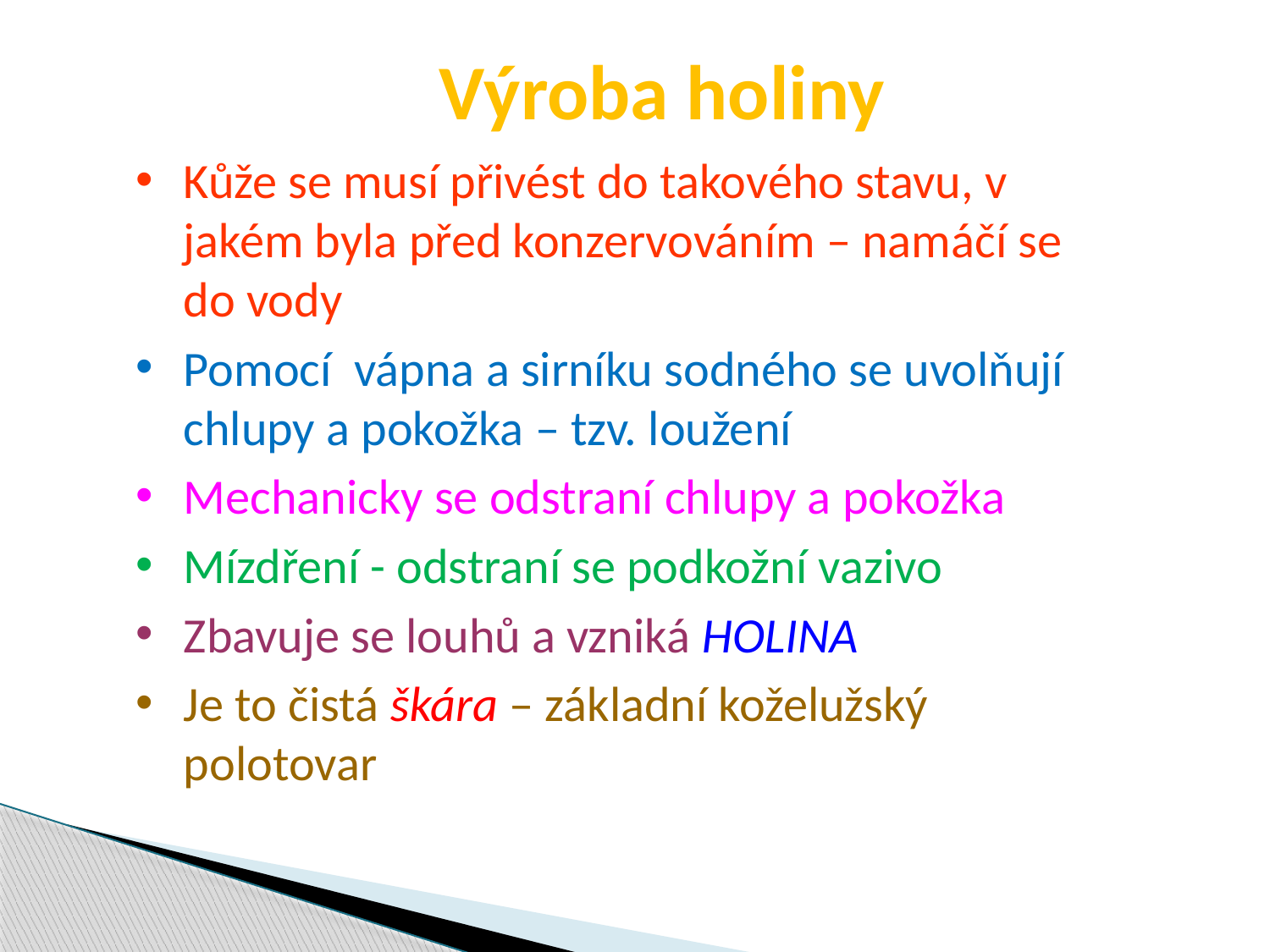

Výroba holiny
Kůže se musí přivést do takového stavu, v  jakém byla před konzervováním – namáčí se do vody
Pomocí  vápna a sirníku sodného se uvolňují chlupy a pokožka – tzv. loužení
Mechanicky se odstraní chlupy a pokožka
Mízdření - odstraní se podkožní vazivo
Zbavuje se louhů a vzniká HOLINA
Je to čistá škára – základní koželužský polotovar